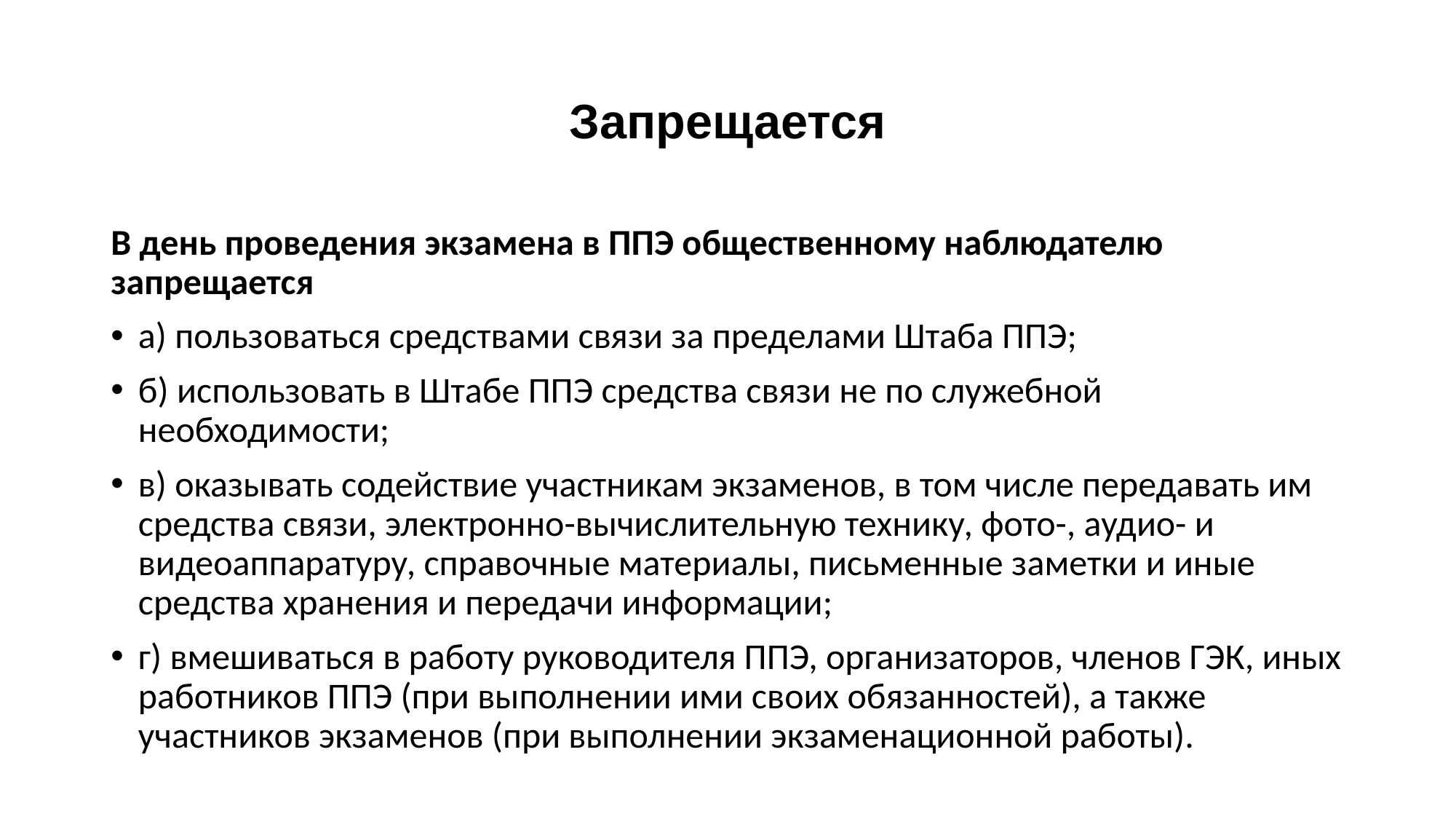

# Запрещается
В день проведения экзамена в ППЭ общественному наблюдателю запрещается
а) пользоваться средствами связи за пределами Штаба ППЭ;
б) использовать в Штабе ППЭ средства связи не по служебной необходимости;
в) оказывать содействие участникам экзаменов, в том числе передавать им средства связи, электронно-вычислительную технику, фото-, аудио- и видеоаппаратуру, справочные материалы, письменные заметки и иные средства хранения и передачи информации;
г) вмешиваться в работу руководителя ППЭ, организаторов, членов ГЭК, иных работников ППЭ (при выполнении ими своих обязанностей), а также участников экзаменов (при выполнении экзаменационной работы).